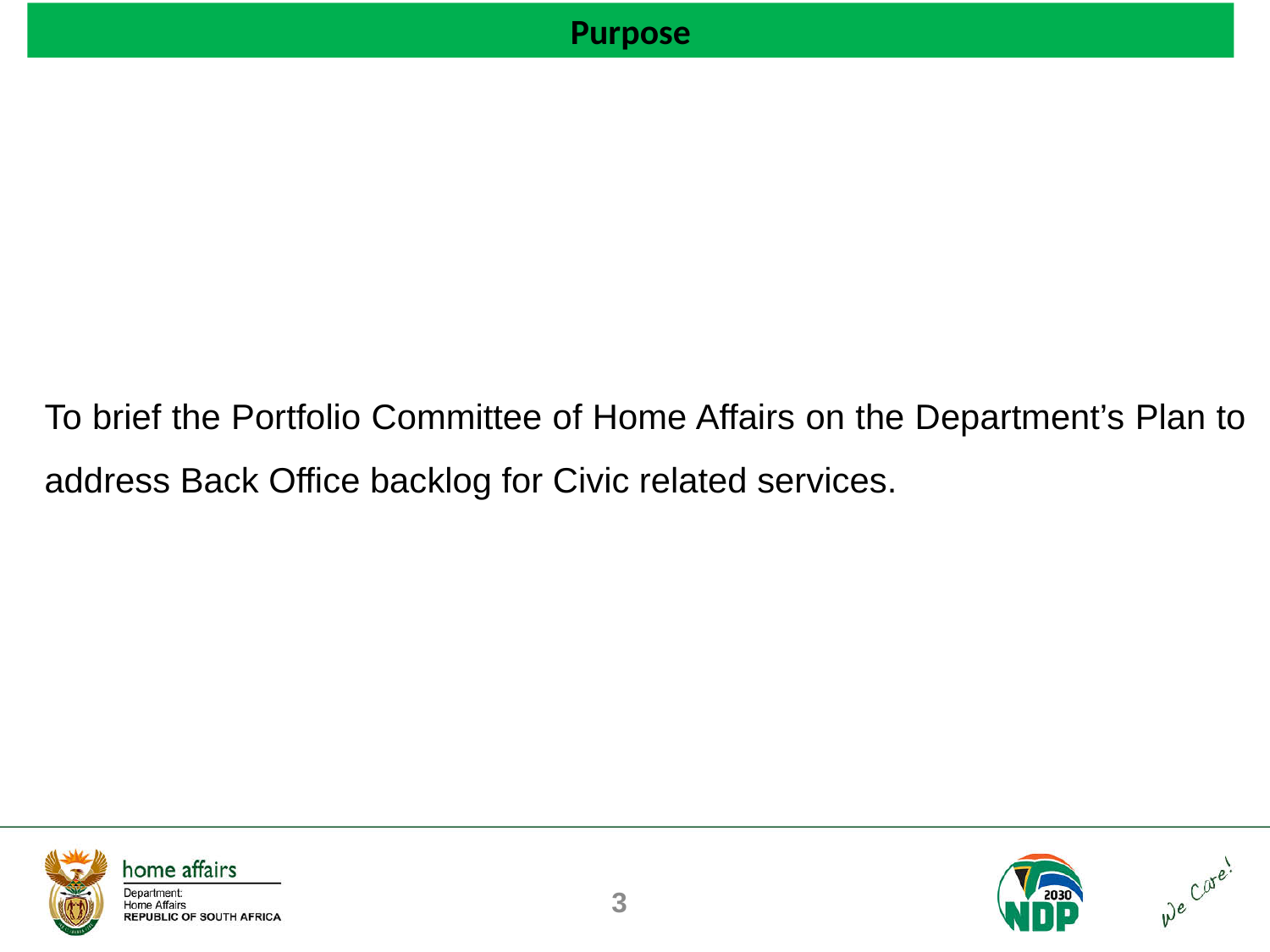

Purpose

To brief the Portfolio Committee of Home Affairs on the Department’s Plan to address Back Office backlog for Civic related services.
3